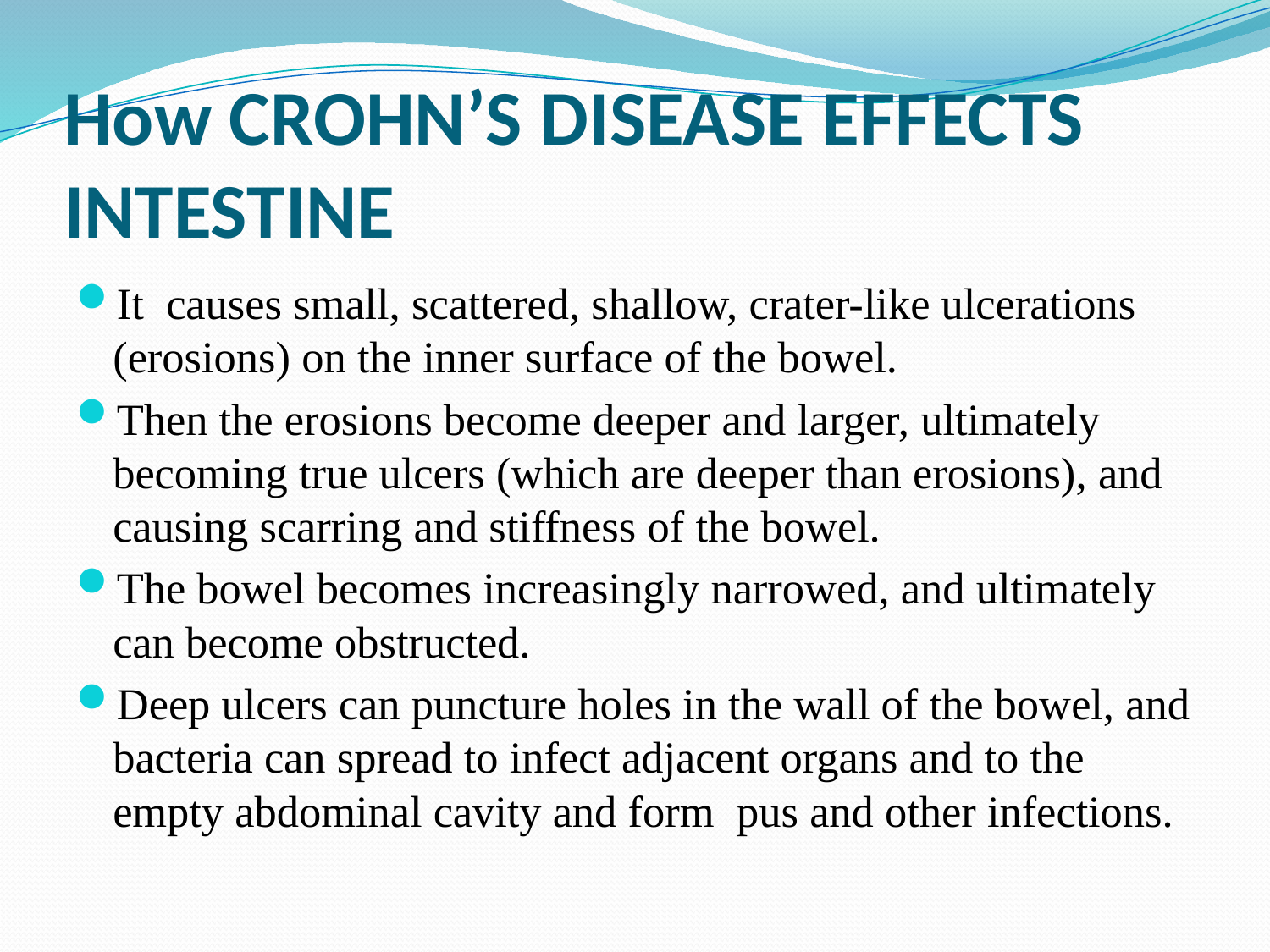

# How CROHN’S DISEASE EFFECTS INTESTINE
It  causes small, scattered, shallow, crater-like ulcerations (erosions) on the inner surface of the bowel.
Then the erosions become deeper and larger, ultimately becoming true ulcers (which are deeper than erosions), and causing scarring and stiffness of the bowel.
The bowel becomes increasingly narrowed, and ultimately can become obstructed.
Deep ulcers can puncture holes in the wall of the bowel, and bacteria can spread to infect adjacent organs and to the empty abdominal cavity and form  pus and other infections.